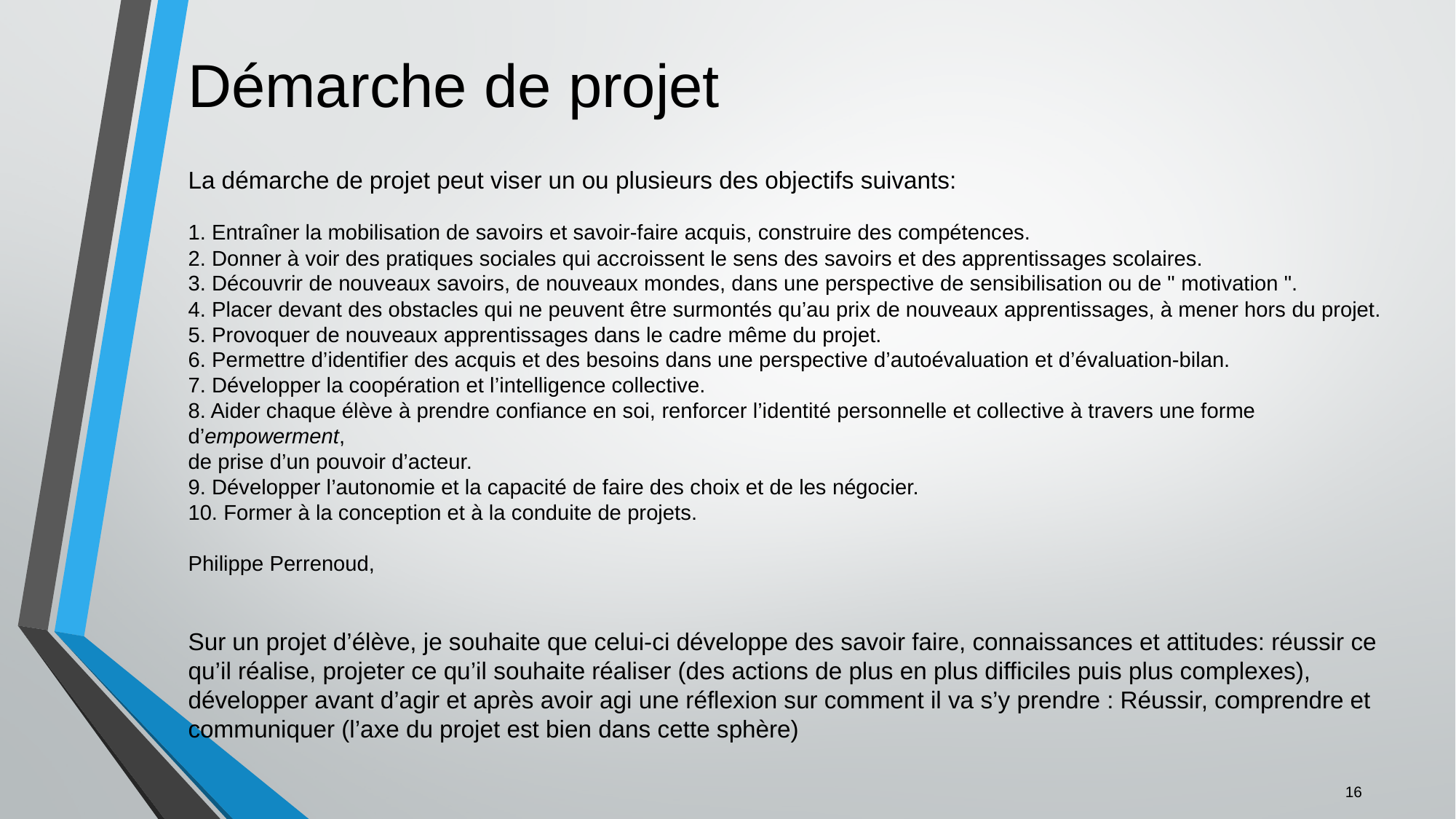

# Démarche de projet
La démarche de projet peut viser un ou plusieurs des objectifs suivants:

1. Entraîner la mobilisation de savoirs et savoir-faire acquis, construire des compétences.
2. Donner à voir des pratiques sociales qui accroissent le sens des savoirs et des apprentissages scolaires.
3. Découvrir de nouveaux savoirs, de nouveaux mondes, dans une perspective de sensibilisation ou de " motivation ".
4. Placer devant des obstacles qui ne peuvent être surmontés qu’au prix de nouveaux apprentissages, à mener hors du projet.
5. Provoquer de nouveaux apprentissages dans le cadre même du projet.
6. Permettre d’identifier des acquis et des besoins dans une perspective d’autoévaluation et d’évaluation-bilan.
7. Développer la coopération et l’intelligence collective.
8. Aider chaque élève à prendre confiance en soi, renforcer l’identité personnelle et collective à travers une forme d’empowerment,
de prise d’un pouvoir d’acteur.
9. Développer l’autonomie et la capacité de faire des choix et de les négocier.
10. Former à la conception et à la conduite de projets.

Philippe Perrenoud,

Sur un projet d’élève, je souhaite que celui-ci développe des savoir faire, connaissances et attitudes: réussir ce qu’il réalise, projeter ce qu’il souhaite réaliser (des actions de plus en plus difficiles puis plus complexes), développer avant d’agir et après avoir agi une réflexion sur comment il va s’y prendre : Réussir, comprendre et communiquer (l’axe du projet est bien dans cette sphère)
16